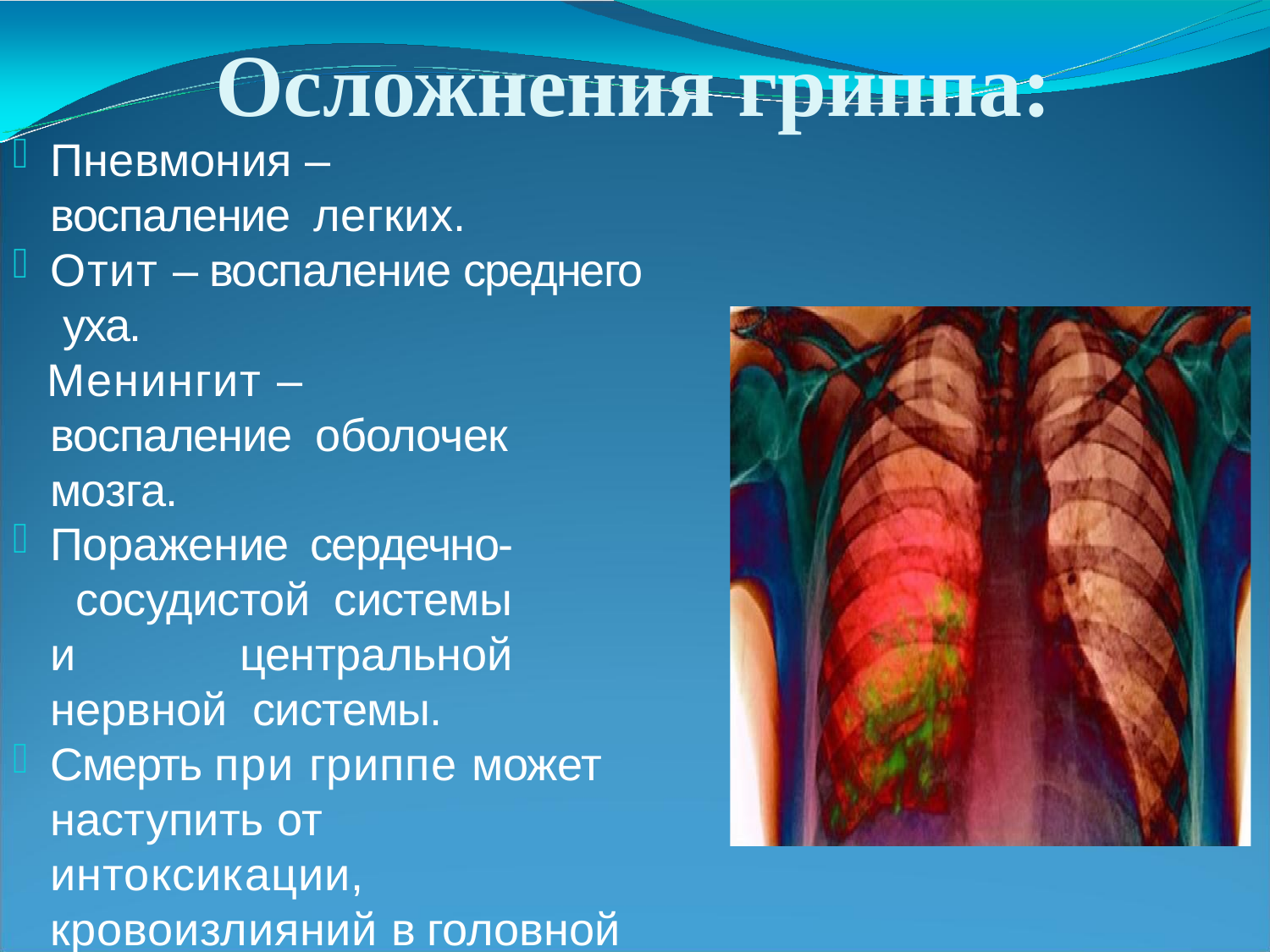

# Осложнения гриппа:
Пневмония – воспаление  легких.
Отит – воспаление среднего  уха.
Менингит – воспаление  оболочек мозга.
Поражение сердечно-  сосудистой системы и  центральной нервной  системы.
Смерть при гриппе может  наступить от интоксикации,  кровоизлияний в головной  мозг, от легочных
осложнений.